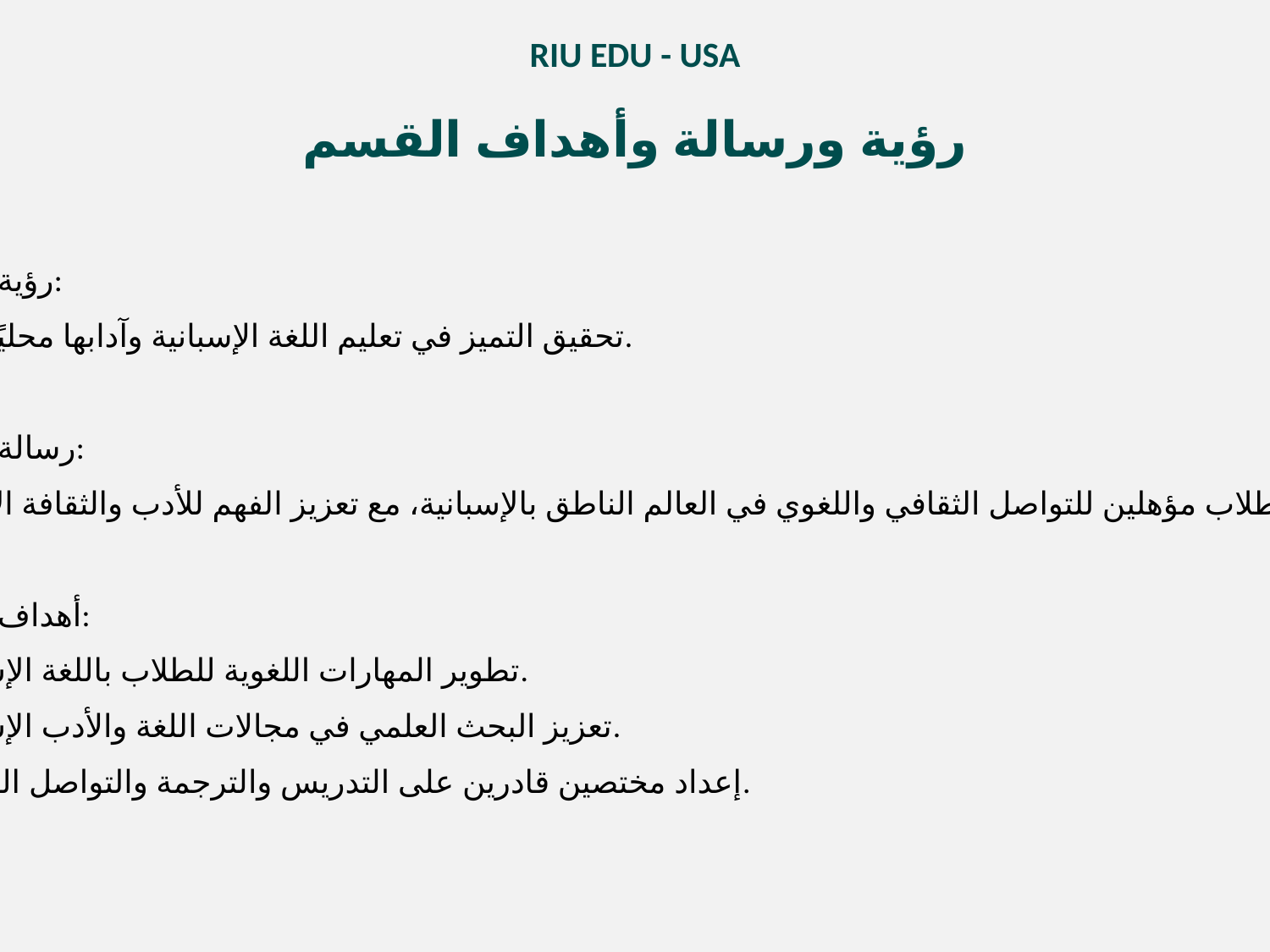

RIU EDU - USA
رؤية ورسالة وأهداف القسم
رؤية القسم:
تحقيق التميز في تعليم اللغة الإسبانية وآدابها محليًا ودوليًا.

رسالة القسم:
إعداد طلاب مؤهلين للتواصل الثقافي واللغوي في العالم الناطق بالإسبانية، مع تعزيز الفهم للأدب والثقافة الإسبانية.

أهداف القسم:
• تطوير المهارات اللغوية للطلاب باللغة الإسبانية.
• تعزيز البحث العلمي في مجالات اللغة والأدب الإسباني.
• إعداد مختصين قادرين على التدريس والترجمة والتواصل الثقافي.